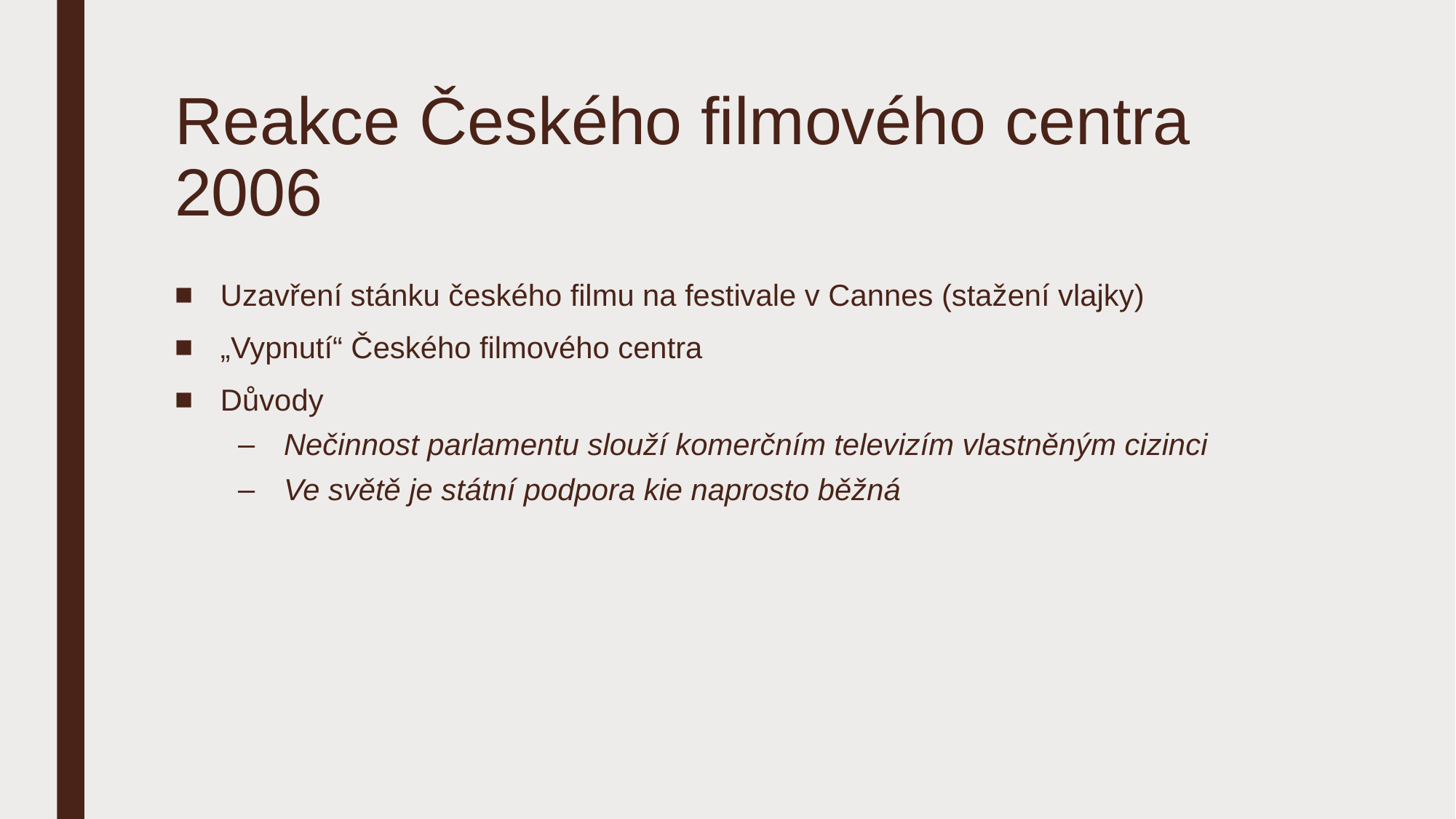

# Reakce Českého filmového centra 2006
Uzavření stánku českého filmu na festivale v Cannes (stažení vlajky)
„Vypnutí“ Českého filmového centra
Důvody
Nečinnost parlamentu slouží komerčním televizím vlastněným cizinci
Ve světě je státní podpora kie naprosto běžná